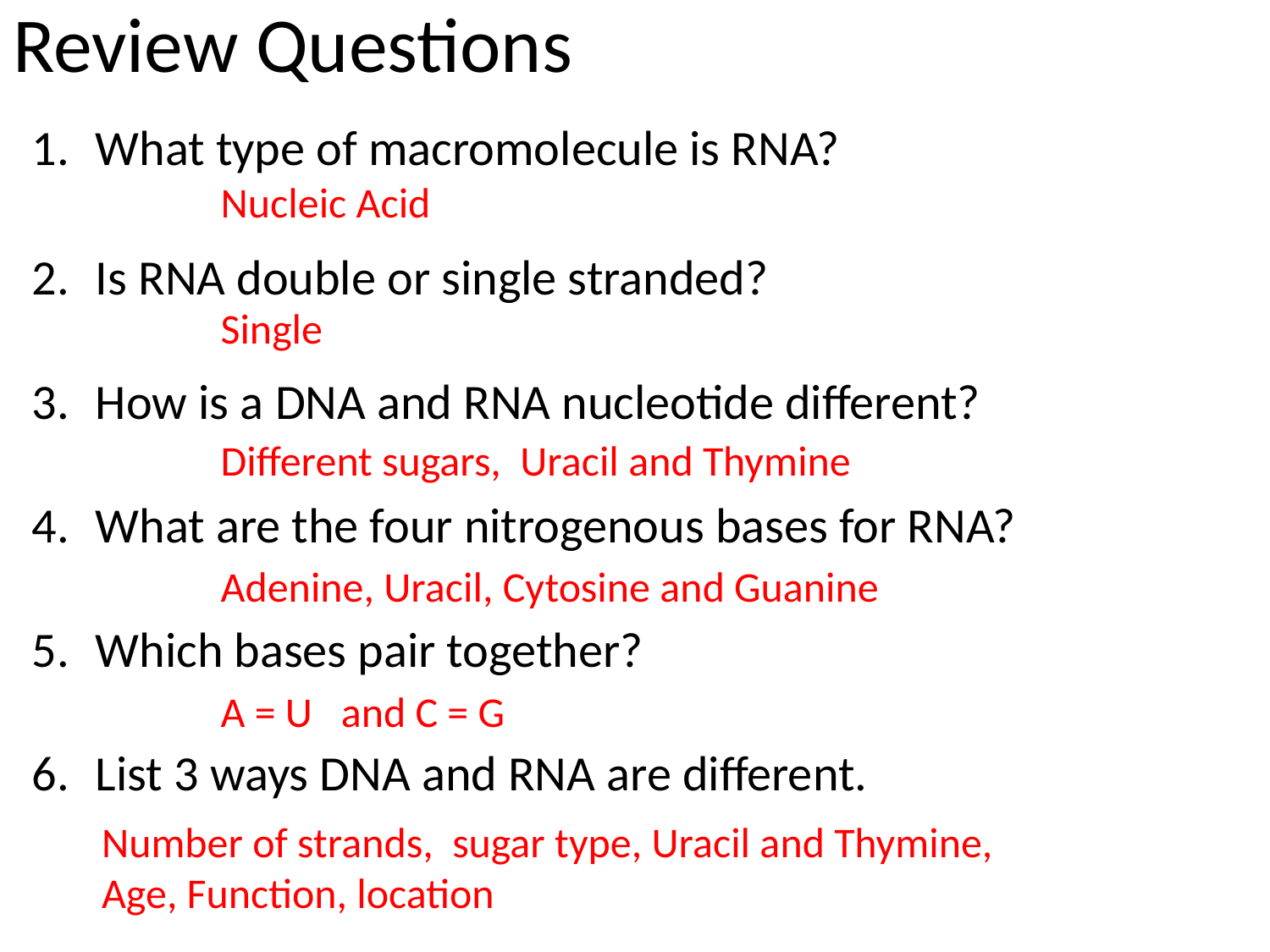

# Review Questions
What type of macromolecule is RNA?
Is RNA double or single stranded?
How is a DNA and RNA nucleotide different?
What are the four nitrogenous bases for RNA?
Which bases pair together?
List 3 ways DNA and RNA are different.
Nucleic Acid
Single
Different sugars,  Uracil and Thymine
Adenine, Uracil, Cytosine and Guanine
A = U   and C = G
Number of strands,  sugar type, Uracil and Thymine, Age, Function, location